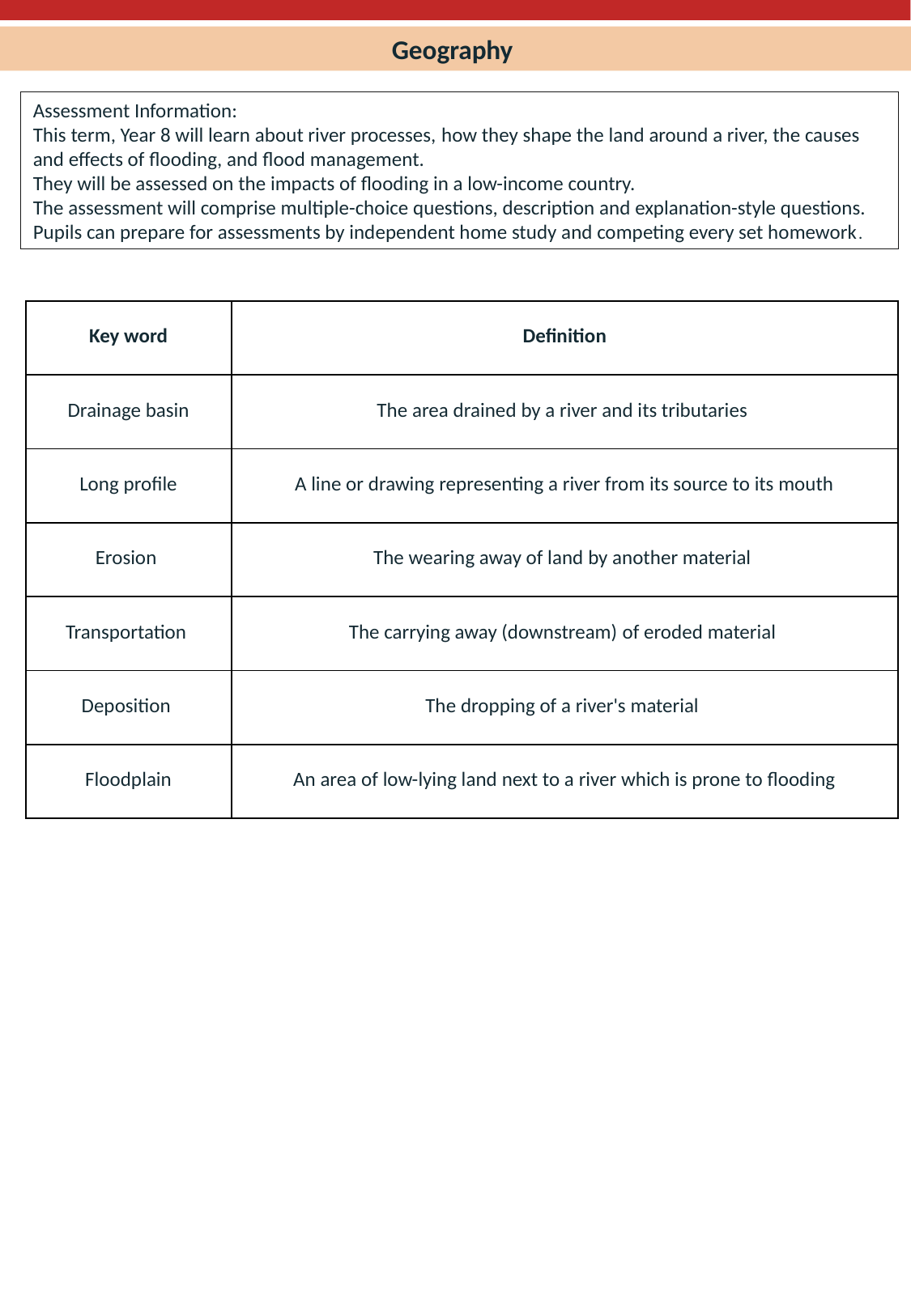

Geography
Assessment Information:
This term, Year 8 will learn about river processes, how they shape the land around a river, the causes and effects of flooding, and flood management.
They will be assessed on the impacts of flooding in a low-income country.
The assessment will comprise multiple-choice questions, description and explanation-style questions.
Pupils can prepare for assessments by independent home study and competing every set homework.
| Key word | Definition |
| --- | --- |
| Drainage basin | The area drained by a river and its tributaries |
| Long profile | A line or drawing representing a river from its source to its mouth |
| Erosion | The wearing away of land by another material |
| Transportation | The carrying away (downstream) of eroded material |
| Deposition | The dropping of a river's material |
| Floodplain | An area of low-lying land next to a river which is prone to flooding |